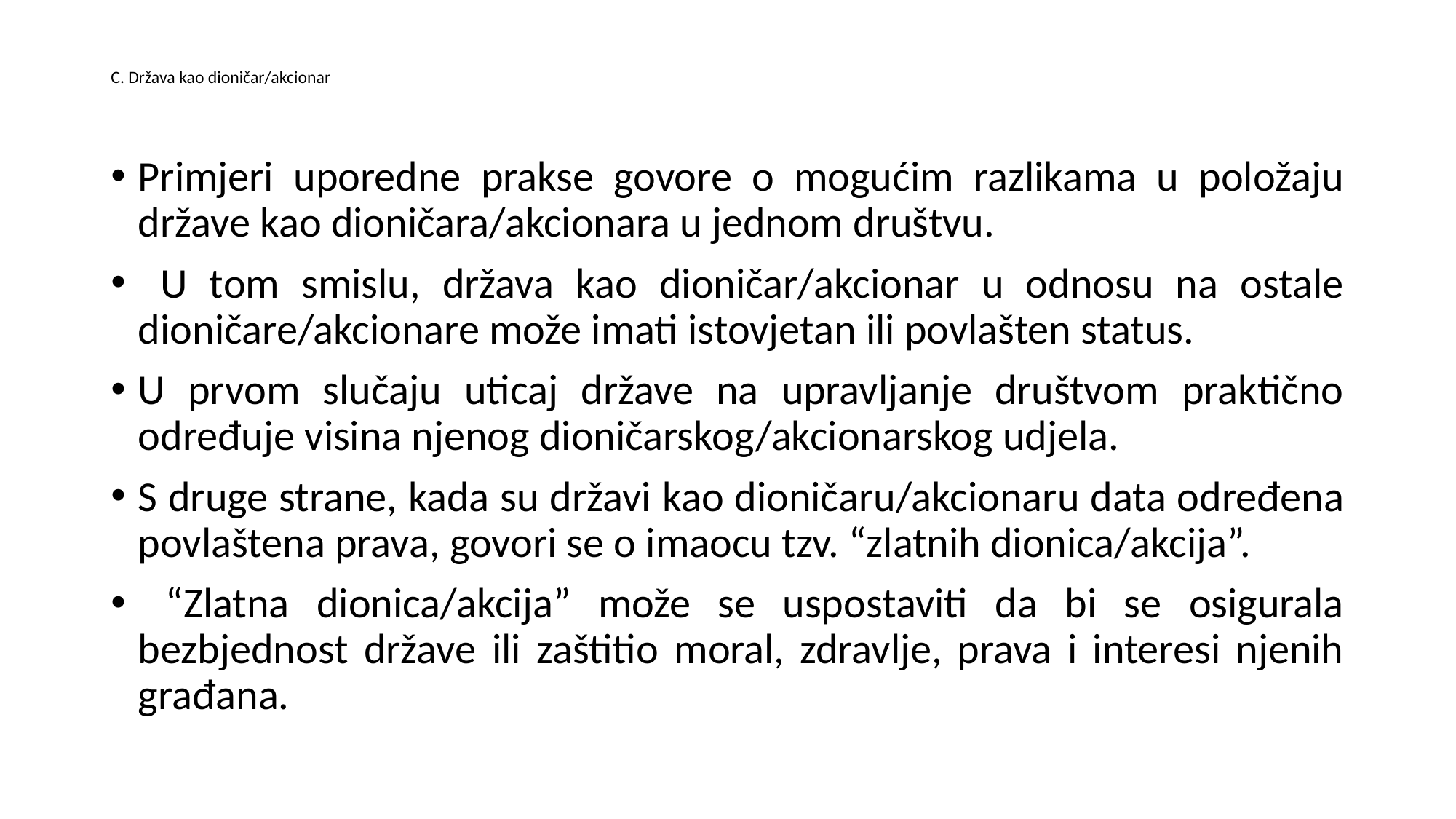

# C. Država kao dioničar/akcionar
Primjeri uporedne prakse govore o mogućim razlikama u položaju države kao dioničara/akcionara u jednom društvu.
 U tom smislu, država kao dioničar/akcionar u odnosu na ostale dioničare/akcionare može imati istovjetan ili povlašten status.
U prvom slučaju uticaj države na upravljanje društvom praktično određuje visina njenog dioničarskog/akcionarskog udjela.
S druge strane, kada su državi kao dioničaru/akcionaru data određena povlaštena prava, govori se o imaocu tzv. “zlatnih dionica/akcija”.
 “Zlatna dionica/akcija” može se uspostaviti da bi se osigurala bezbjednost države ili zaštitio moral, zdravlje, prava i interesi njenih građana.